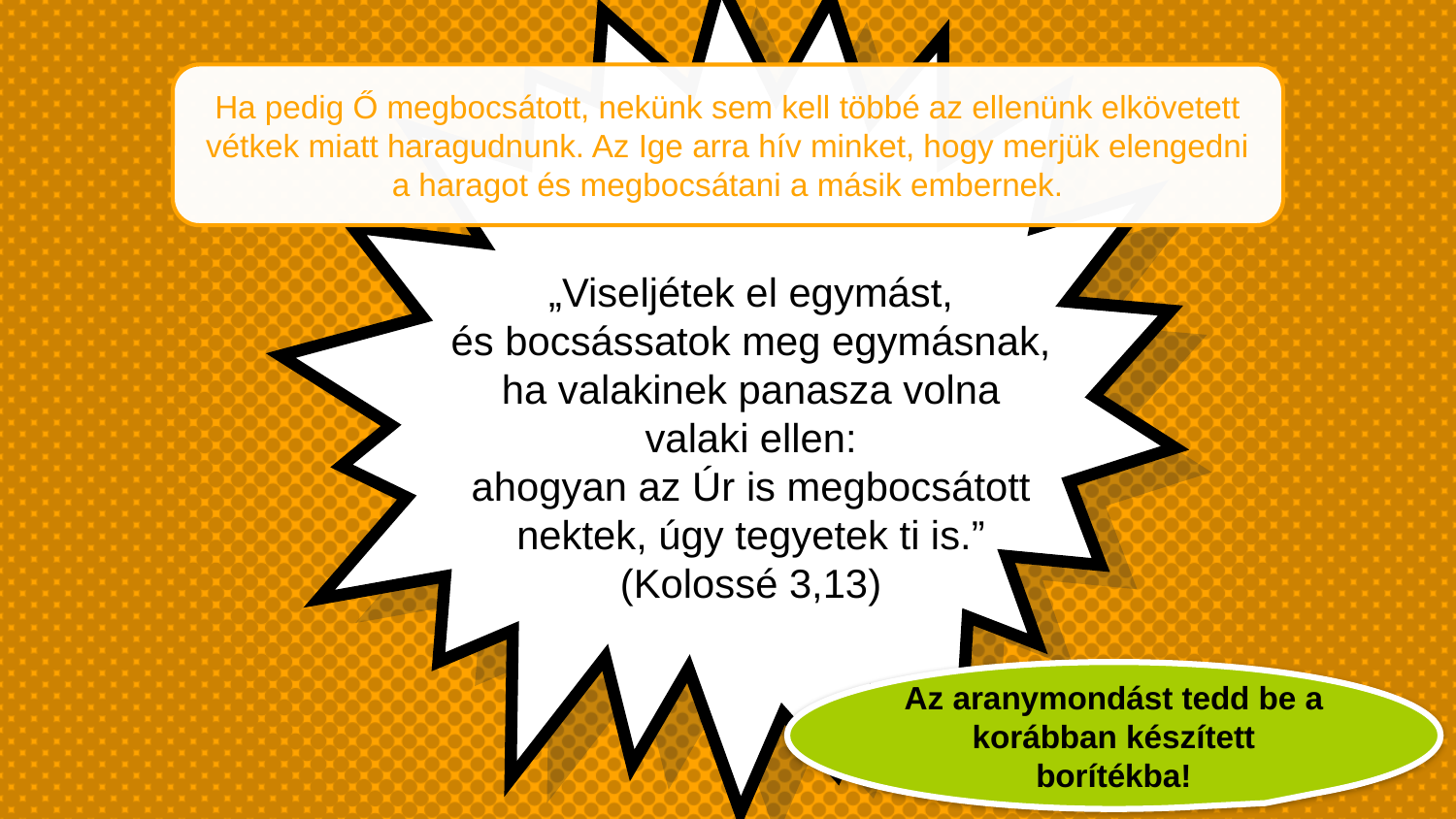

Ha pedig Ő megbocsátott, nekünk sem kell többé az ellenünk elkövetett vétkek miatt haragudnunk. Az Ige arra hív minket, hogy merjük elengedni a haragot és megbocsátani a másik embernek.
„Viseljétek el egymást,
és bocsássatok meg egymásnak,
ha valakinek panasza volna valaki ellen:
ahogyan az Úr is megbocsátott nektek, úgy tegyetek ti is.”
(Kolossé 3,13)
Az aranymondást tedd be a korábban készített borítékba!